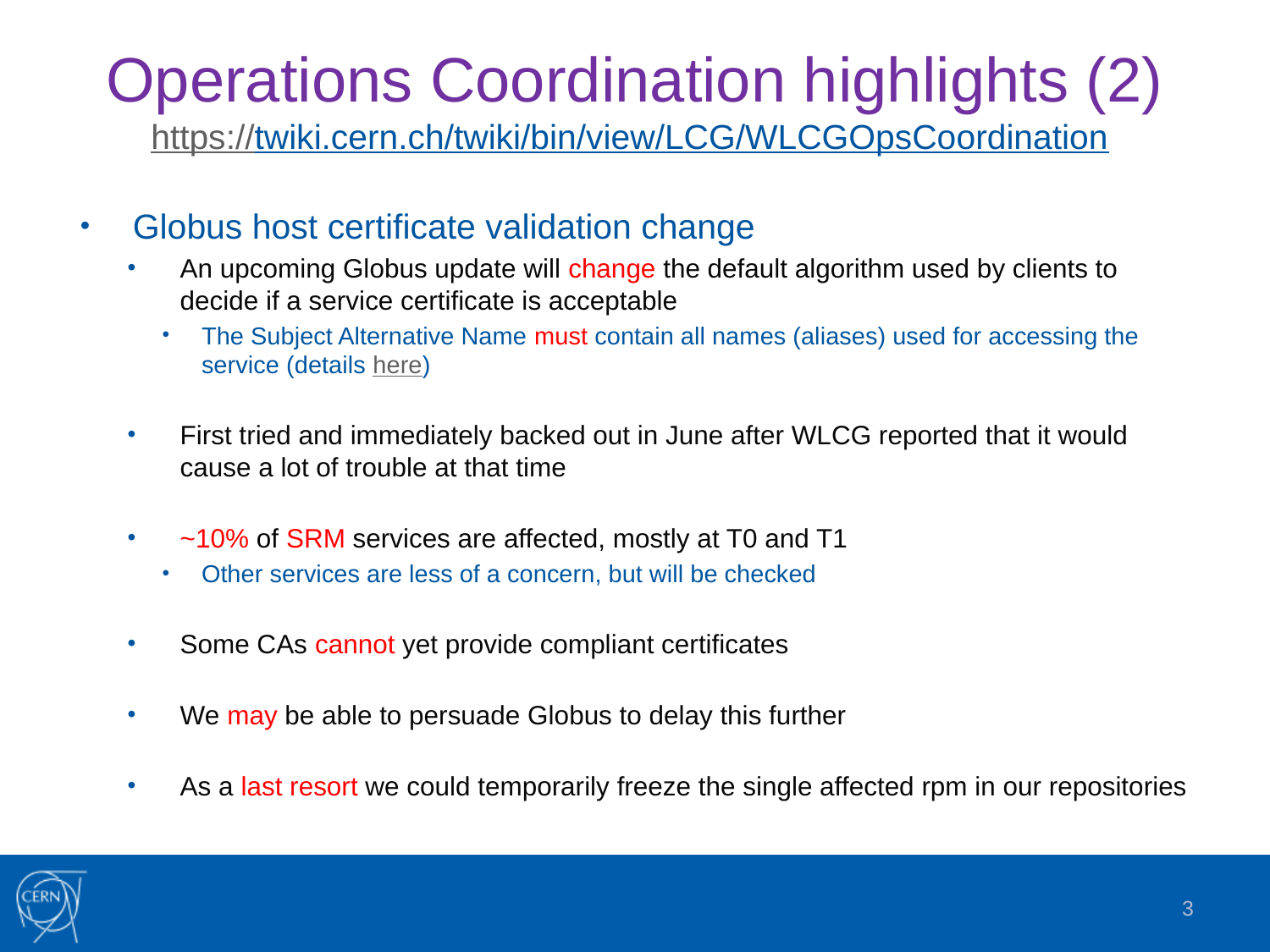

# Operations Coordination highlights (2) https://twiki.cern.ch/twiki/bin/view/LCG/WLCGOpsCoordination
Globus host certificate validation change
An upcoming Globus update will change the default algorithm used by clients to decide if a service certificate is acceptable
The Subject Alternative Name must contain all names (aliases) used for accessing the service (details here)

First tried and immediately backed out in June after WLCG reported that it would cause a lot of trouble at that time

~10% of SRM services are affected, mostly at T0 and T1
Other services are less of a concern, but will be checked

Some CAs cannot yet provide compliant certificates

We may be able to persuade Globus to delay this further

As a last resort we could temporarily freeze the single affected rpm in our repositories
3